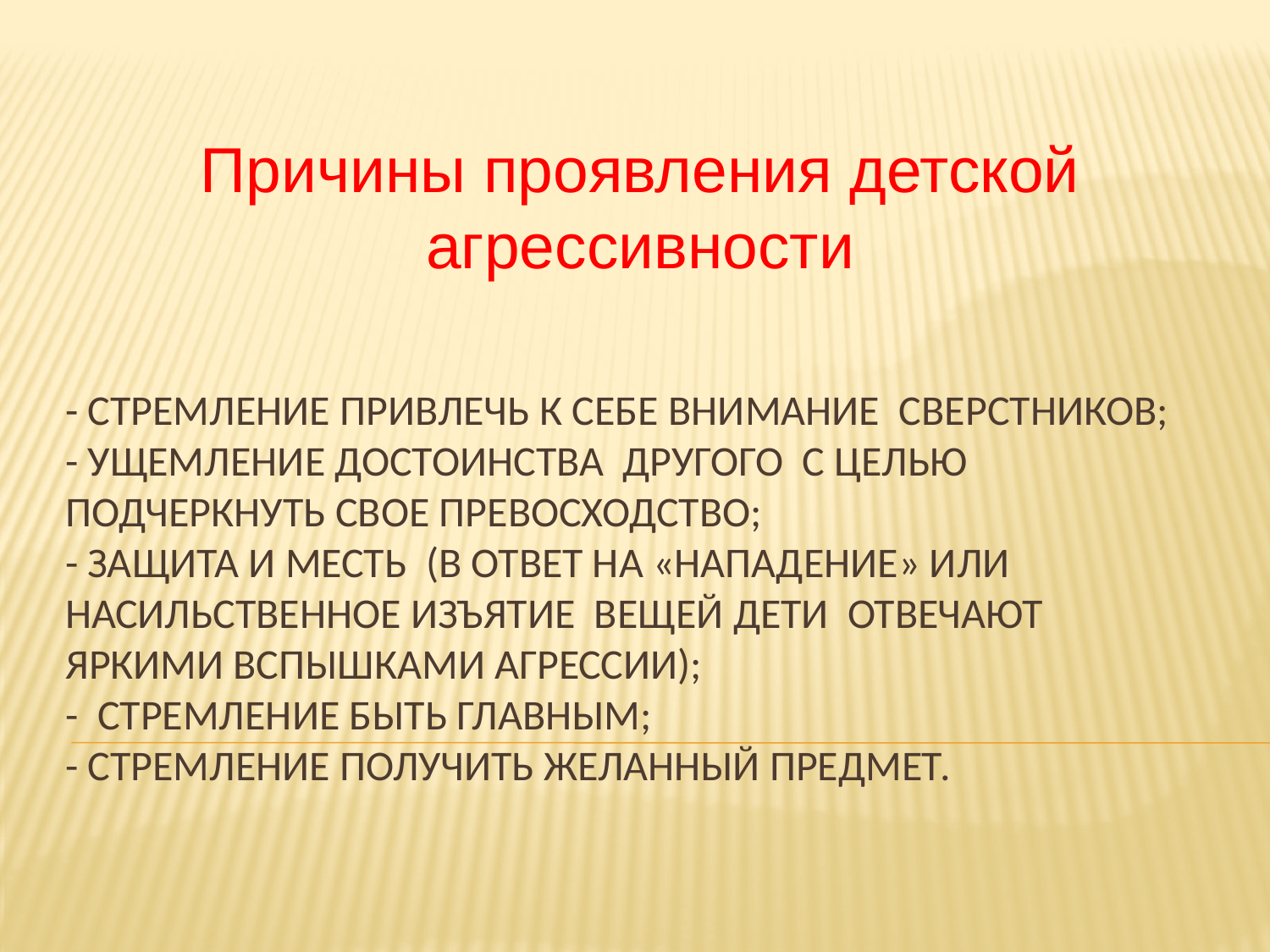

Причины проявления детской агрессивности
# - Стремление привлечь к себе внимание  сверстников; - Ущемление достоинства  другого  с целью  подчеркнуть свое превосходство; - защита и месть  (в ответ на «нападение» или насильственное изъятие  вещей дети  отвечают  яркими вспышками агрессии); -  стремление быть главным; - стремление получить желанный предмет.